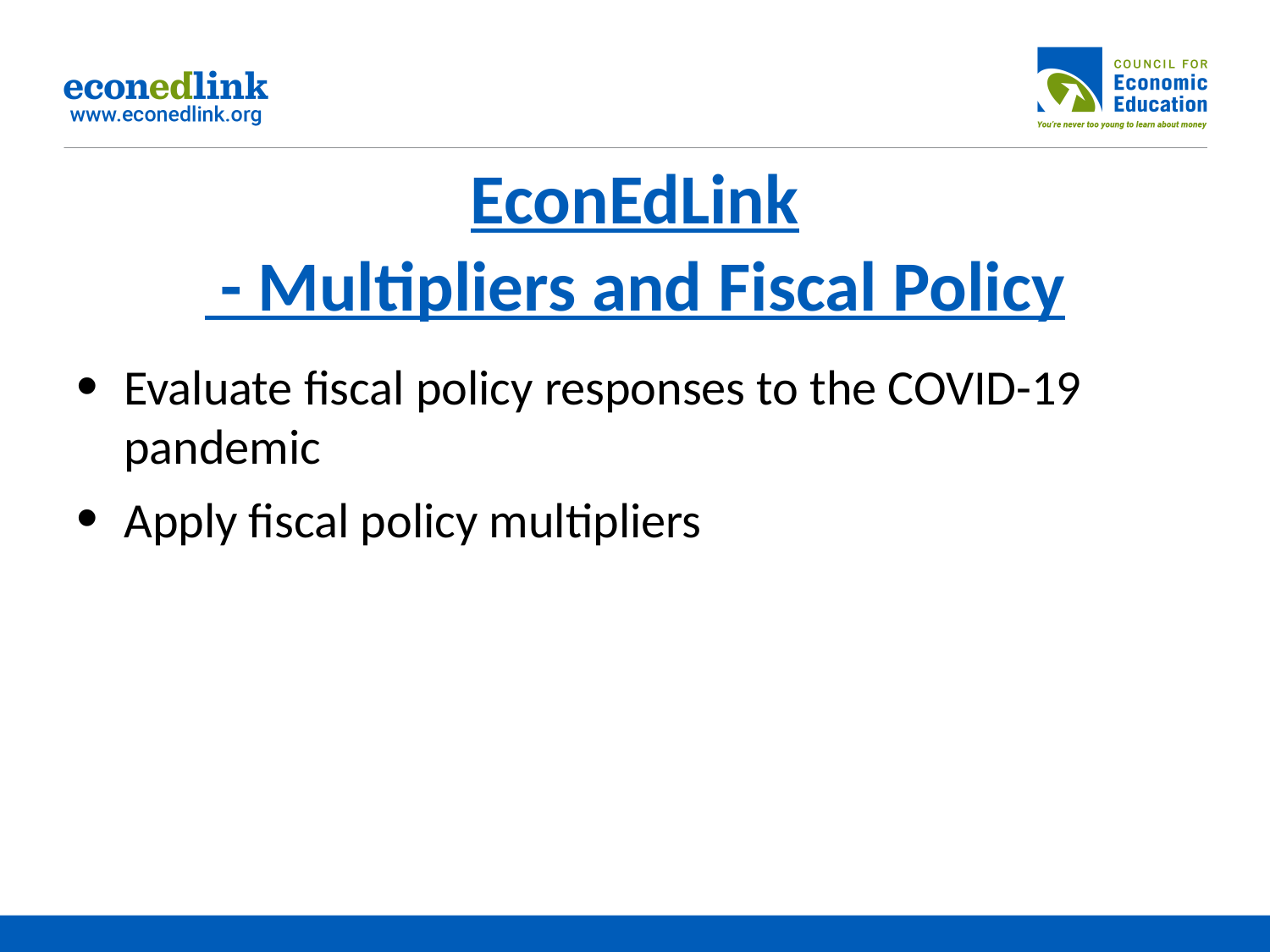

# EconEdLink - Multipliers and Fiscal Policy
Evaluate fiscal policy responses to the COVID-19 pandemic
Apply fiscal policy multipliers